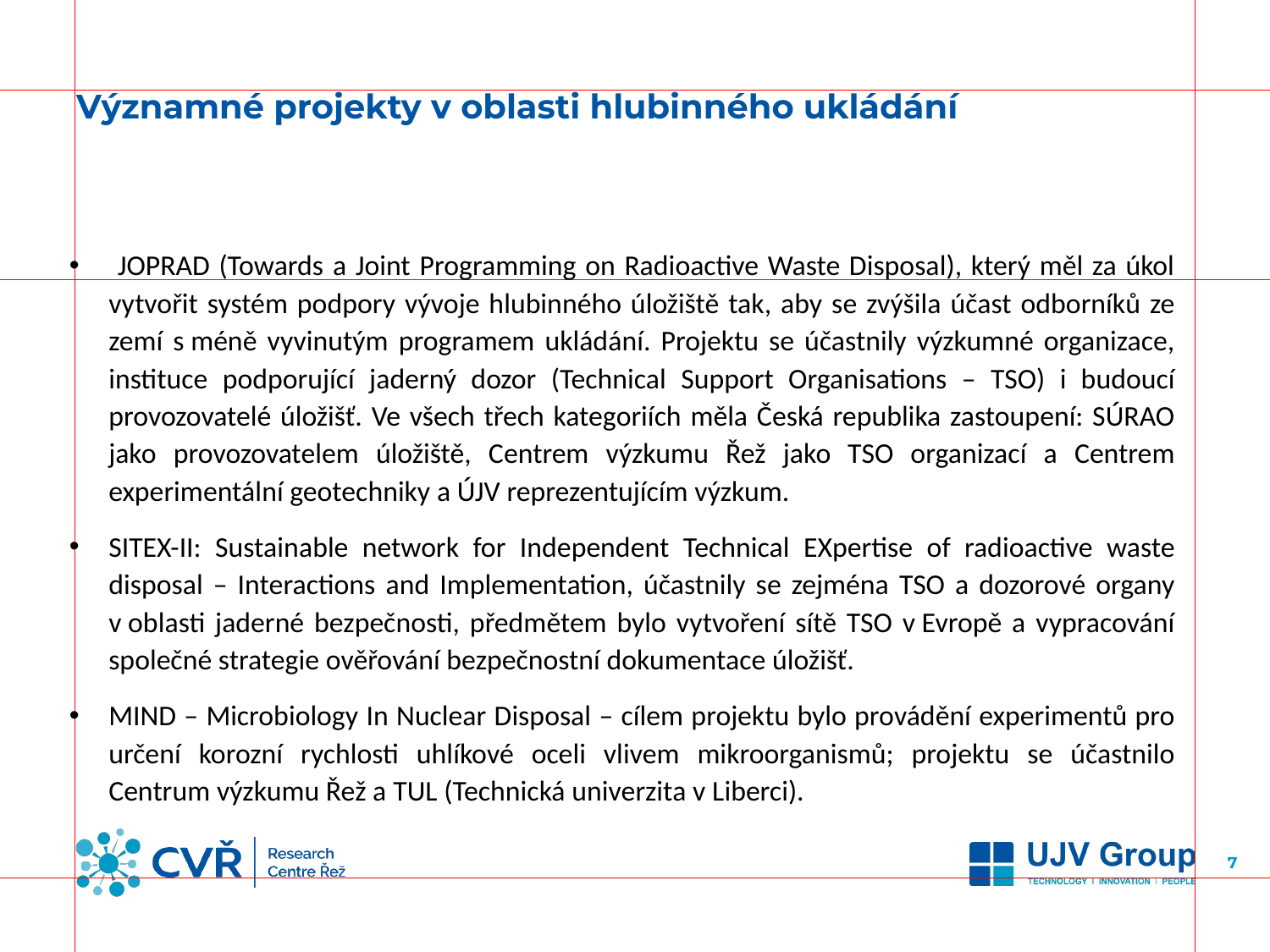

# Významné projekty v oblasti hlubinného ukládání
 JOPRAD (Towards a Joint Programming on Radioactive Waste Disposal), který měl za úkol vytvořit systém podpory vývoje hlubinného úložiště tak, aby se zvýšila účast odborníků ze zemí s méně vyvinutým programem ukládání. Projektu se účastnily výzkumné organizace, instituce podporující jaderný dozor (Technical Support Organisations – TSO) i budoucí provozovatelé úložišť. Ve všech třech kategoriích měla Česká republika zastoupení: SÚRAO jako provozovatelem úložiště, Centrem výzkumu Řež jako TSO organizací a Centrem experimentální geotechniky a ÚJV reprezentujícím výzkum.
SITEX-II: Sustainable network for Independent Technical EXpertise of radioactive waste disposal – Interactions and Implementation, účastnily se zejména TSO a dozorové organy v oblasti jaderné bezpečnosti, předmětem bylo vytvoření sítě TSO v Evropě a vypracování společné strategie ověřování bezpečnostní dokumentace úložišť.
MIND – Microbiology In Nuclear Disposal – cílem projektu bylo provádění experimentů pro určení korozní rychlosti uhlíkové oceli vlivem mikroorganismů; projektu se účastnilo Centrum výzkumu Řež a TUL (Technická univerzita v Liberci).

7